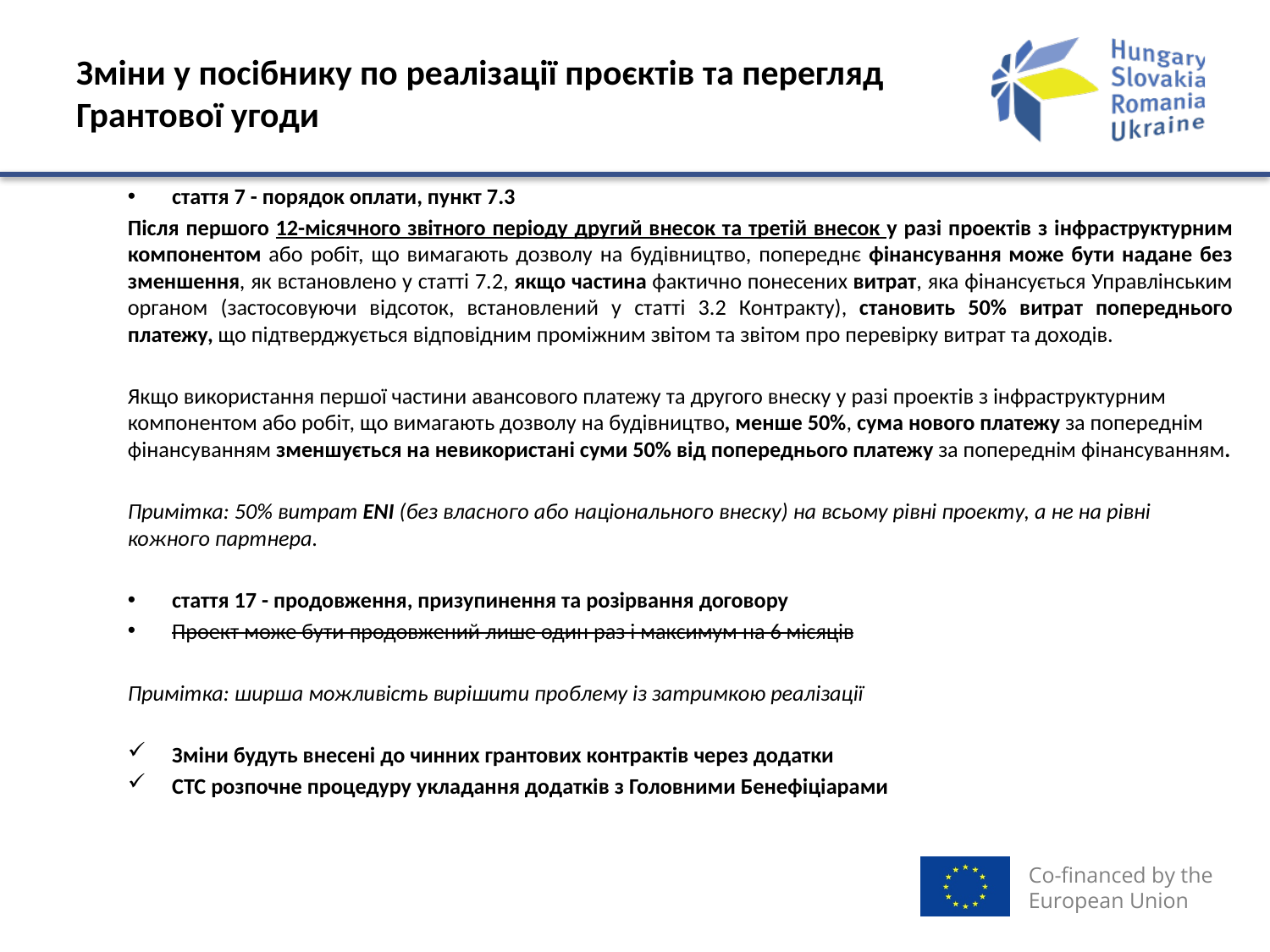

# Зміни у посібнику по реалізації проєктів та перегляд Грантової угоди
стаття 7 - порядок оплати, пункт 7.3
Після першого 12-місячного звітного періоду другий внесок та третій внесок у разі проектів з інфраструктурним компонентом або робіт, що вимагають дозволу на будівництво, попереднє фінансування може бути надане без зменшення, як встановлено у статті 7.2, якщо частина фактично понесених витрат, яка фінансується Управлінським органом (застосовуючи відсоток, встановлений у статті 3.2 Контракту), становить 50% витрат попереднього платежу, що підтверджується відповідним проміжним звітом та звітом про перевірку витрат та доходів.

Якщо використання першої частини авансового платежу та другого внеску у разі проектів з інфраструктурним компонентом або робіт, що вимагають дозволу на будівництво, менше 50%, сума нового платежу за попереднім фінансуванням зменшується на невикористані суми 50% від попереднього платежу за попереднім фінансуванням.

Примітка: 50% витрат ENI (без власного або національного внеску) на всьому рівні проекту, а не на рівні кожного партнера.

стаття 17 - продовження, призупинення та розірвання договору
Проект може бути продовжений лише один раз і максимум на 6 місяців

Примітка: ширша можливість вирішити проблему із затримкою реалізації

Зміни будуть внесені до чинних грантових контрактів через додатки
CТС розпочне процедуру укладання додатків з Головними Бенефіціарами